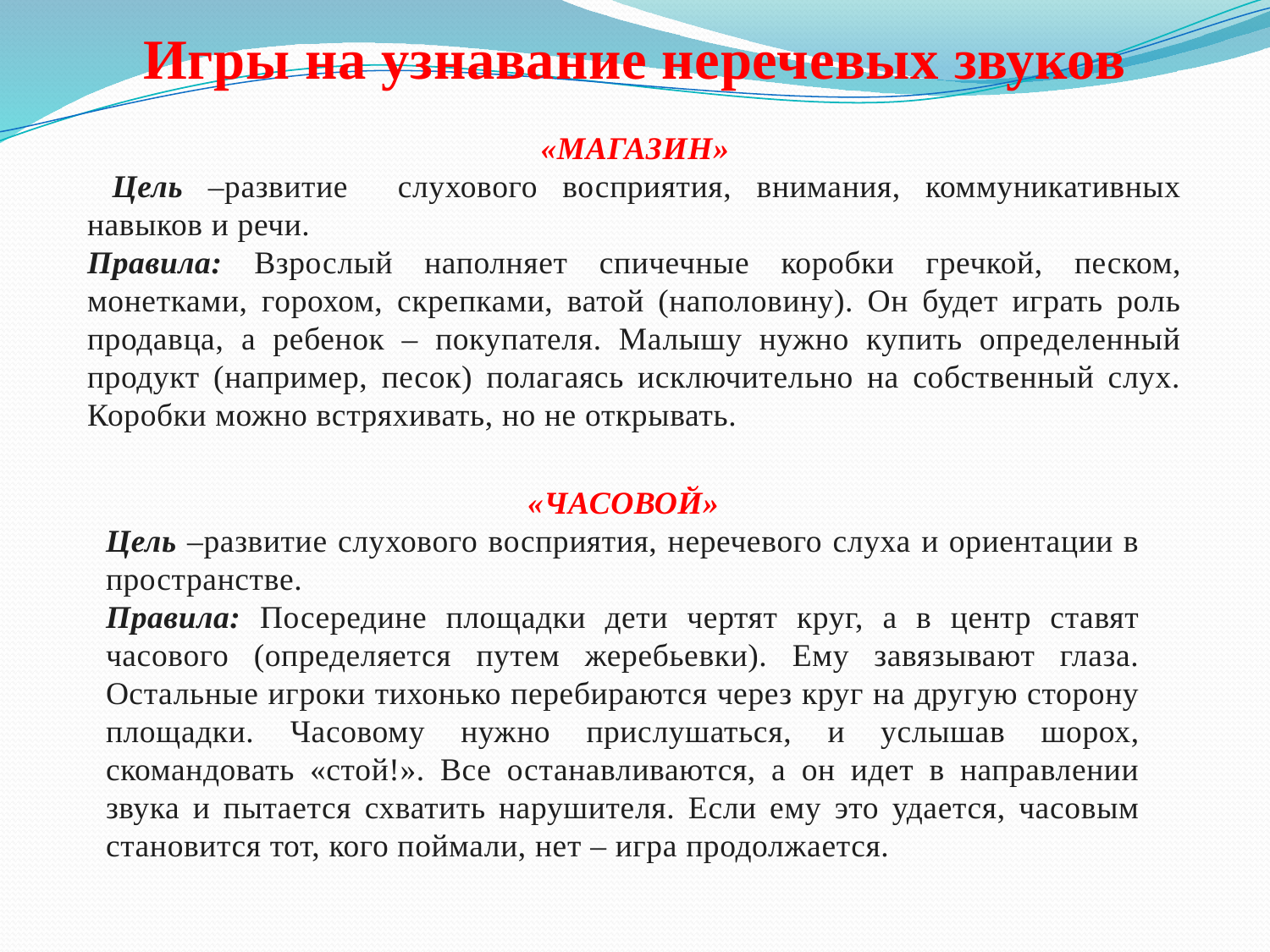

Игры на узнавание неречевых звуков

«МАГАЗИН»
 Цель –развитие  слухового восприятия, внимания, коммуникативных навыков и речи.
Правила: Взрослый наполняет спичечные коробки гречкой, песком, монетками, горохом, скрепками, ватой (наполовину). Он будет играть роль продавца, а ребенок – покупателя. Малышу нужно купить определенный продукт (например, песок) полагаясь исключительно на собственный слух. Коробки можно встряхивать, но не открывать.
«ЧАСОВОЙ»
Цель –развитие слухового восприятия, неречевого слуха и ориентации в пространстве.
Правила: Посередине площадки дети чертят круг, а в центр ставят часового (определяется путем жеребьевки). Ему завязывают глаза. Остальные игроки тихонько перебираются через круг на другую сторону площадки. Часовому нужно прислушаться, и услышав шорох, скомандовать «стой!». Все останавливаются, а он идет в направлении звука и пытается схватить нарушителя. Если ему это удается, часовым становится тот, кого поймали, нет – игра продолжается.